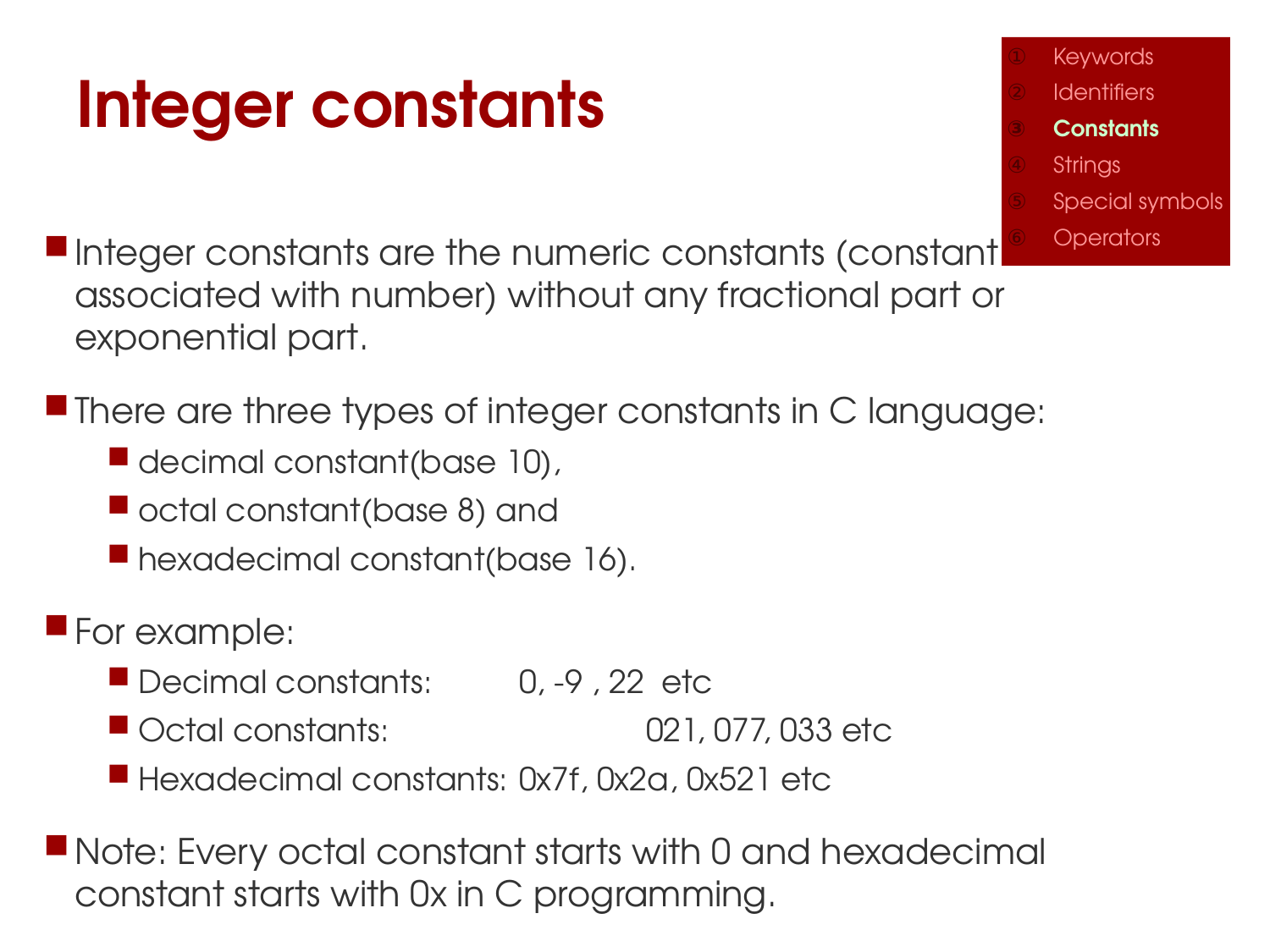

Keywords
Identifiers
Constants
Strings
Special symbols
Operators
# Integer constants
Integer constants are the numeric constants (constant associated with number) without any fractional part or exponential part.
There are three types of integer constants in C language:
decimal constant(base 10),
octal constant(base 8) and
hexadecimal constant(base 16).
For example:
Decimal constants: 	0, -9 , 22  etc
Octal constants: 		021, 077, 033 etc
Hexadecimal constants: 	0x7f, 0x2a, 0x521 etc
Note: Every octal constant starts with 0 and hexadecimal constant starts with 0x in C programming.